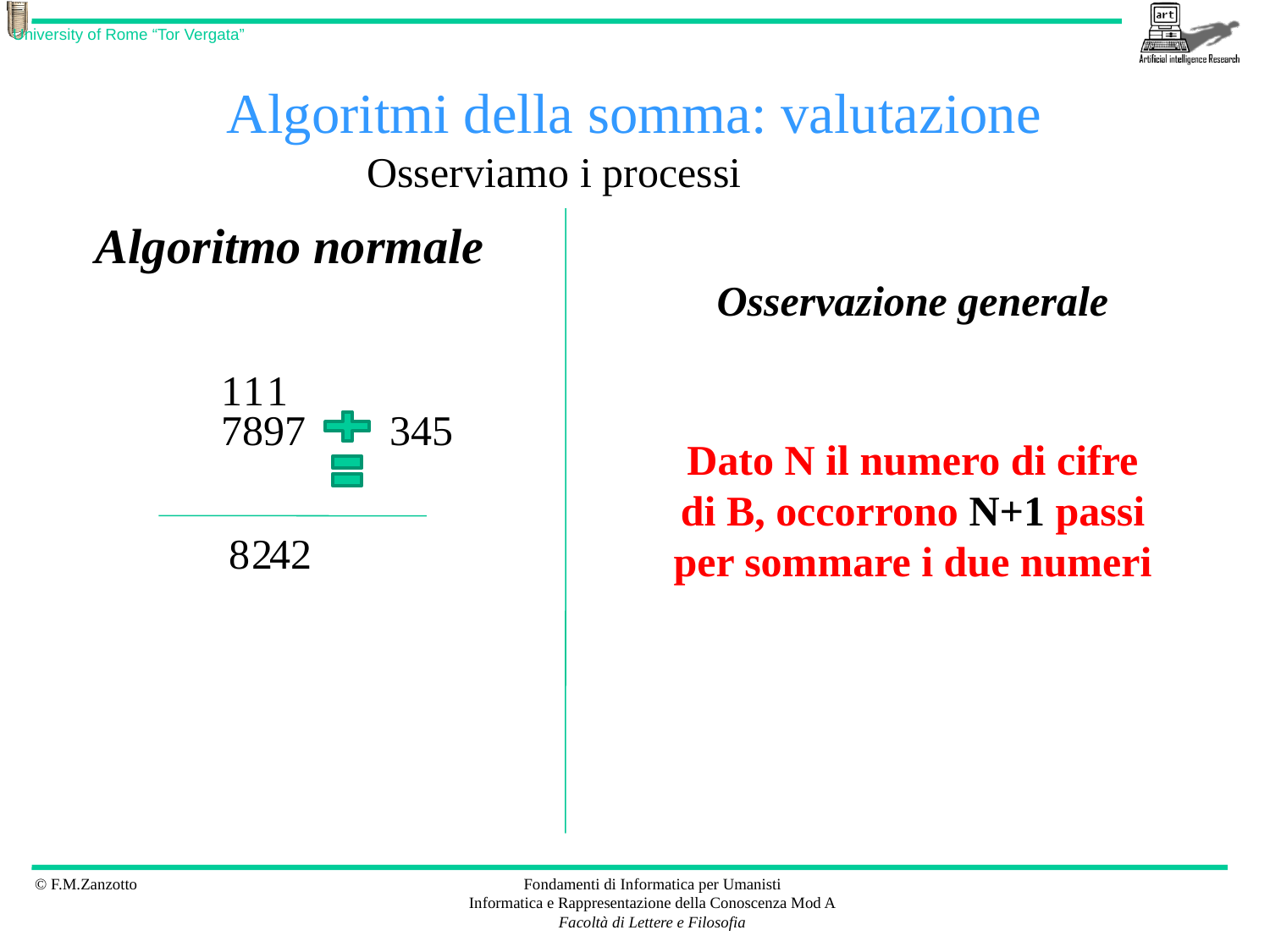

# Algoritmi della somma: valutazione
Osserviamo i processi
Algoritmo normale

Osservazione generale
1
1
1
7897
345

Dato N il numero di cifre di B, occorrono N+1 passi per sommare i due numeri

8
2
4
2